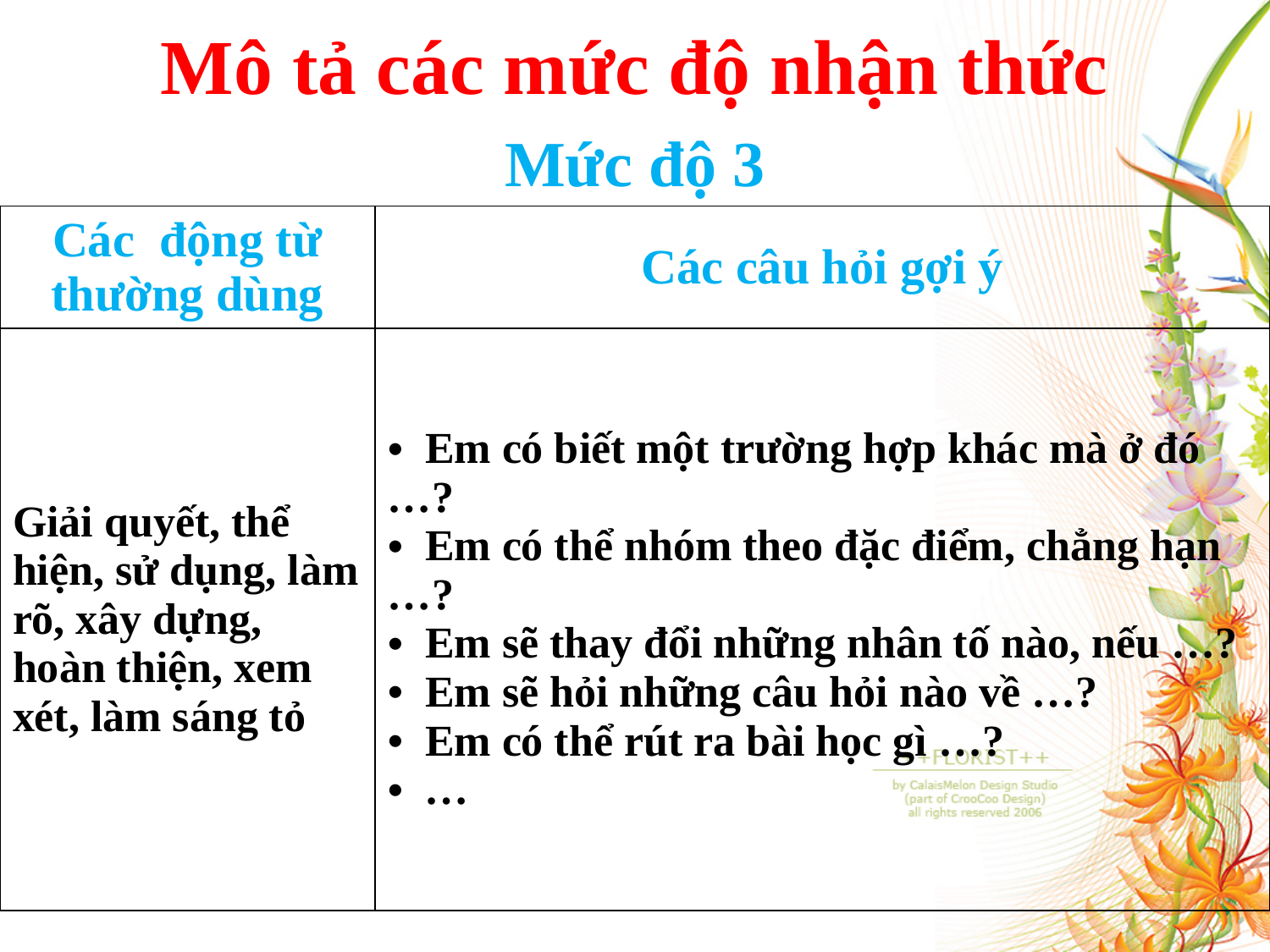

Mô tả các mức độ nhận thức
Mức độ 3
| Các động từ thường dùng | Các câu hỏi gợi ý |
| --- | --- |
| Giải quyết, thể hiện, sử dụng, làm rõ, xây dựng, hoàn thiện, xem xét, làm sáng tỏ | Em có biết một trường hợp khác mà ở đó …? Em có thể nhóm theo đặc điểm, chẳng hạn …? Em sẽ thay đổi những nhân tố nào, nếu …? Em sẽ hỏi những câu hỏi nào về …? Em có thể rút ra bài học gì …? … |